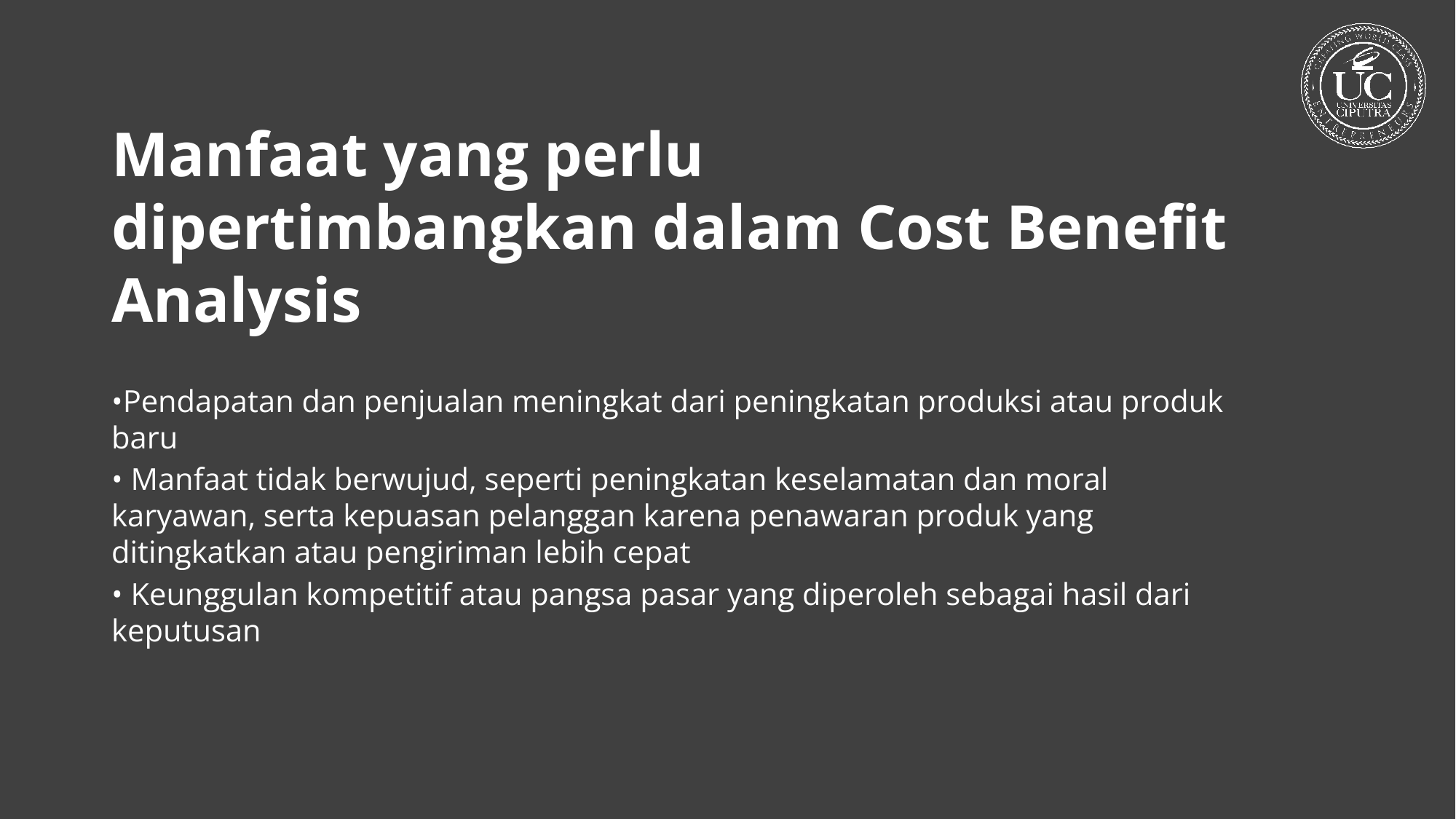

Manfaat yang perlu dipertimbangkan dalam Cost Benefit Analysis

•Pendapatan dan penjualan meningkat dari peningkatan produksi atau produk baru
• Manfaat tidak berwujud, seperti peningkatan keselamatan dan moral karyawan, serta kepuasan pelanggan karena penawaran produk yang ditingkatkan atau pengiriman lebih cepat
• Keunggulan kompetitif atau pangsa pasar yang diperoleh sebagai hasil dari keputusan